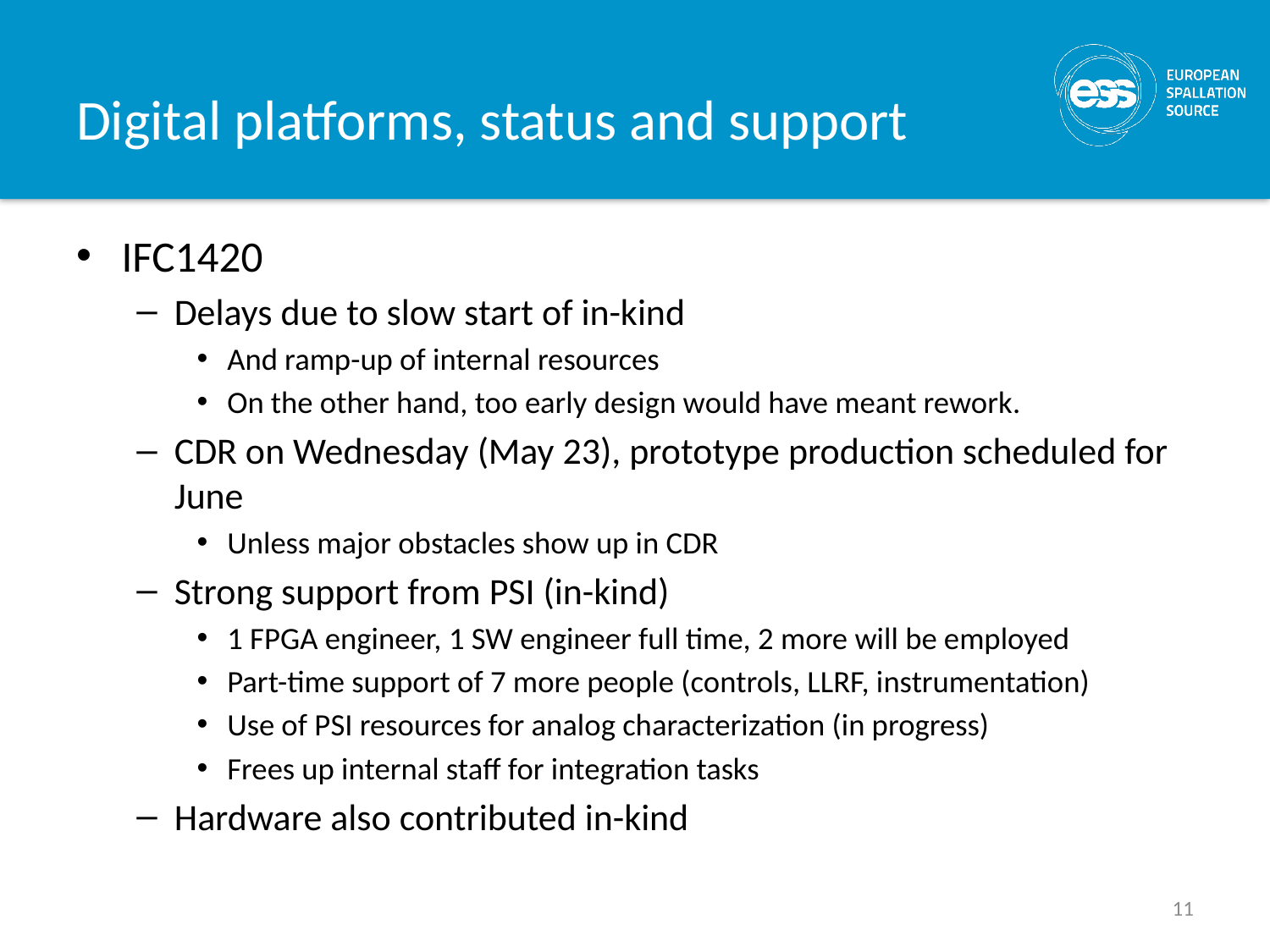

# Digital platforms, status and support
IFC1420
Delays due to slow start of in-kind
And ramp-up of internal resources
On the other hand, too early design would have meant rework.
CDR on Wednesday (May 23), prototype production scheduled for June
Unless major obstacles show up in CDR
Strong support from PSI (in-kind)
1 FPGA engineer, 1 SW engineer full time, 2 more will be employed
Part-time support of 7 more people (controls, LLRF, instrumentation)
Use of PSI resources for analog characterization (in progress)
Frees up internal staff for integration tasks
Hardware also contributed in-kind
11